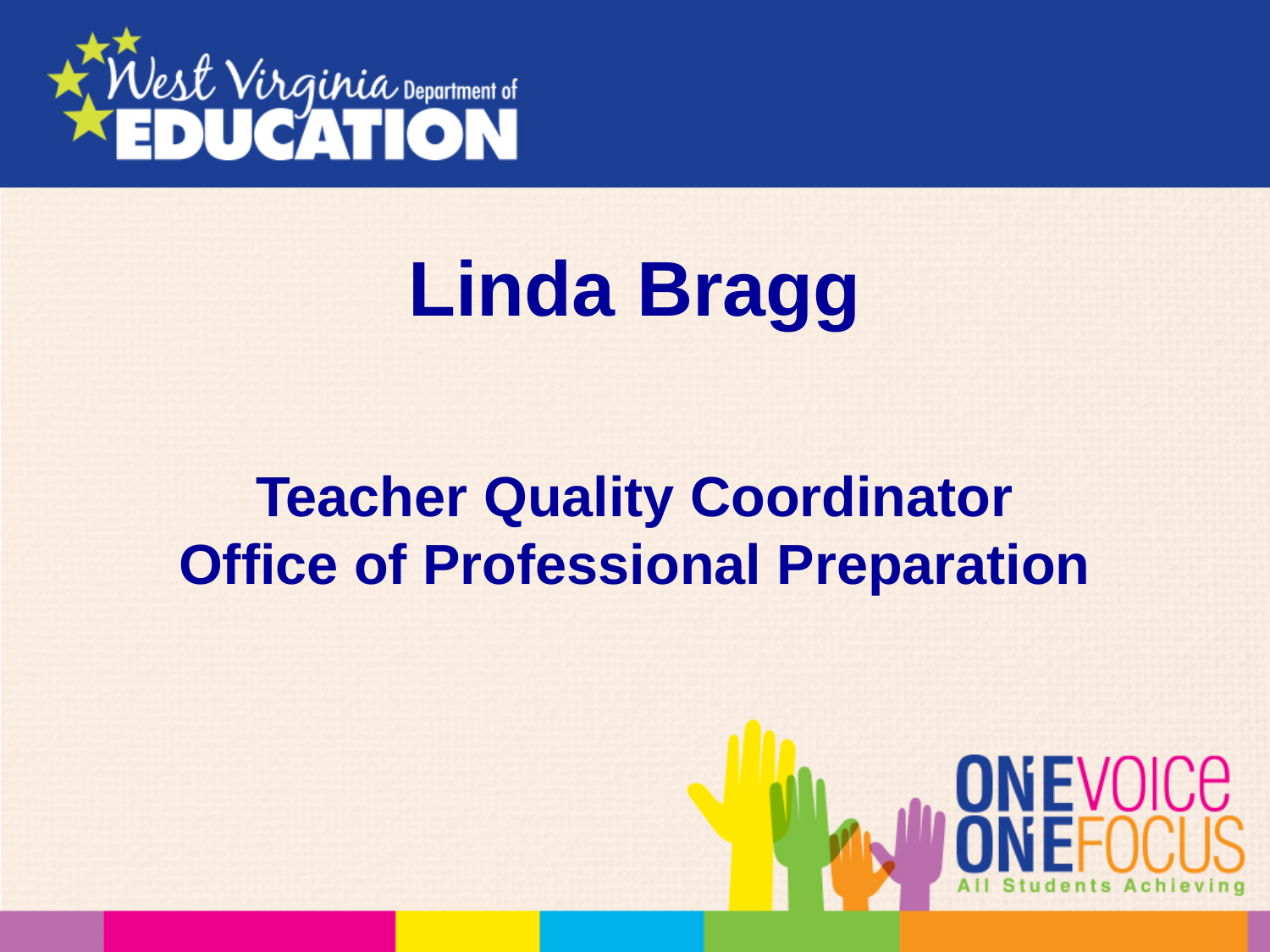

# Linda Bragg
Teacher Quality Coordinator
Office of Professional Preparation